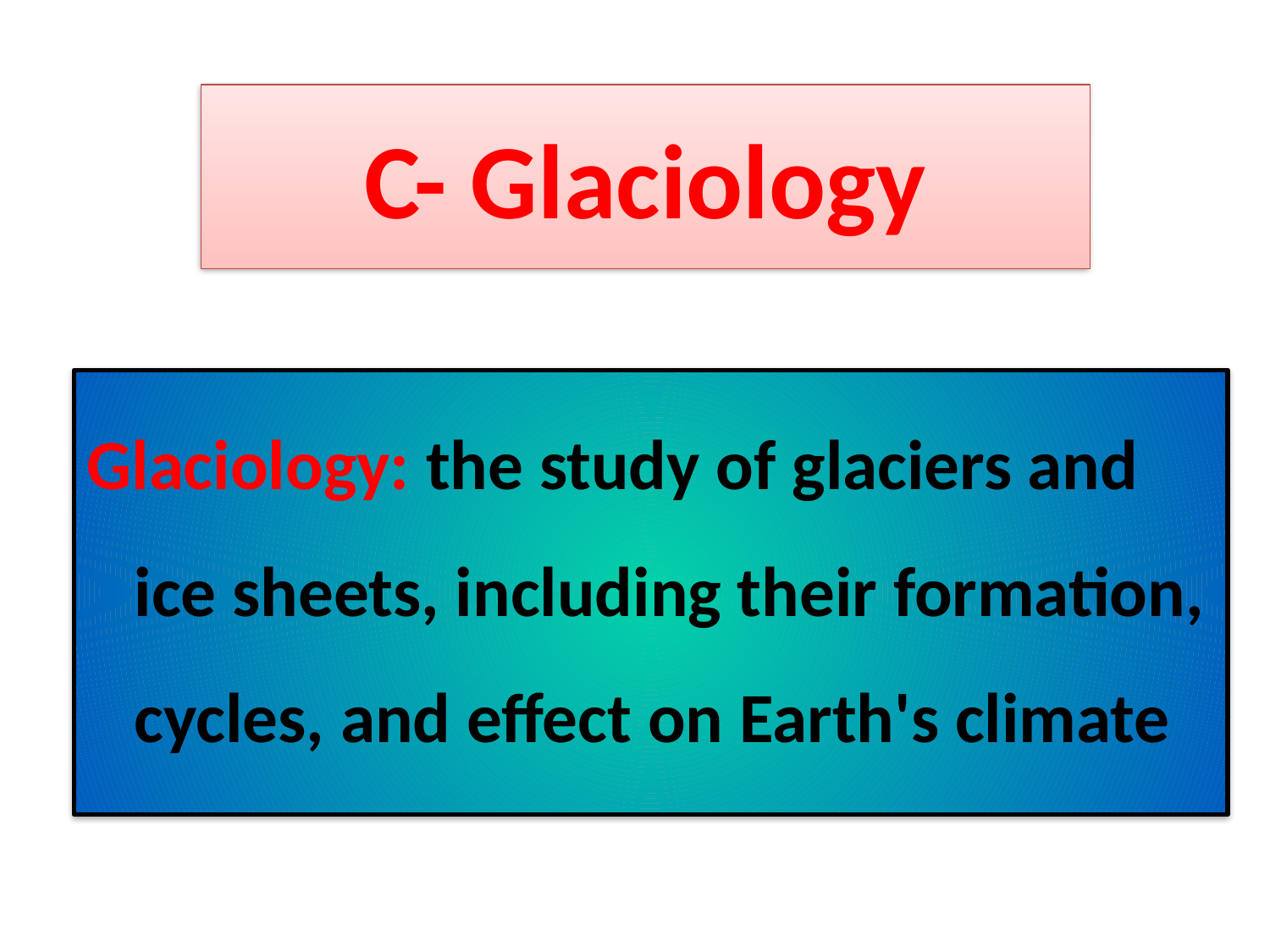

# C- Glaciology
Glaciology: the study of glaciers and ice sheets, including their formation, cycles, and effect on Earth's climate